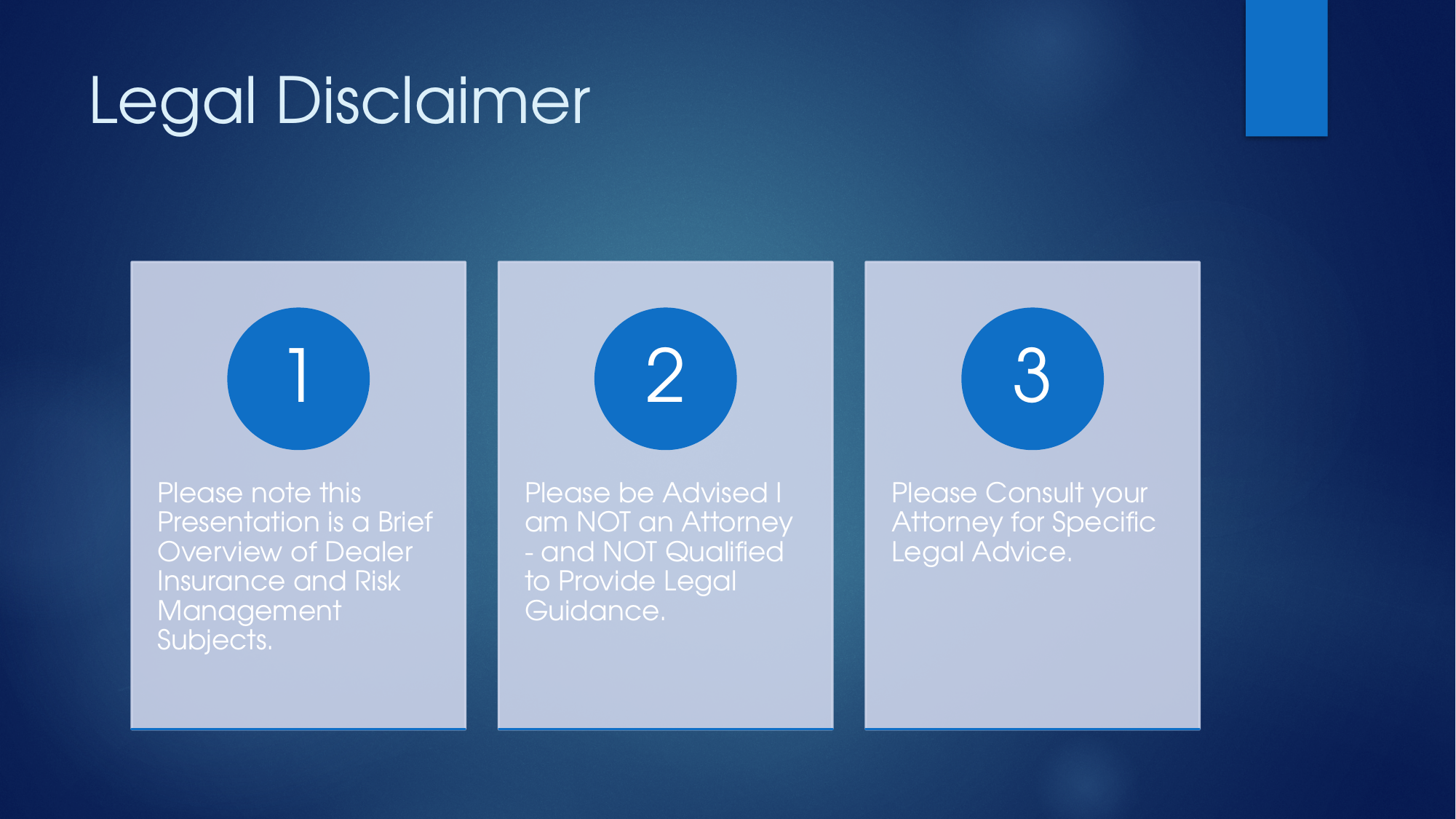

# Legal Disclaimer
Please note this Presentation is a Brief Overview of Dealer Insurance and Risk Management Subjects.
1
Please be Advised I am NOT an Attorney - and NOT Qualified to Provide Legal Guidance.
2
Please Consult your Attorney for Specific Legal Advice.
3